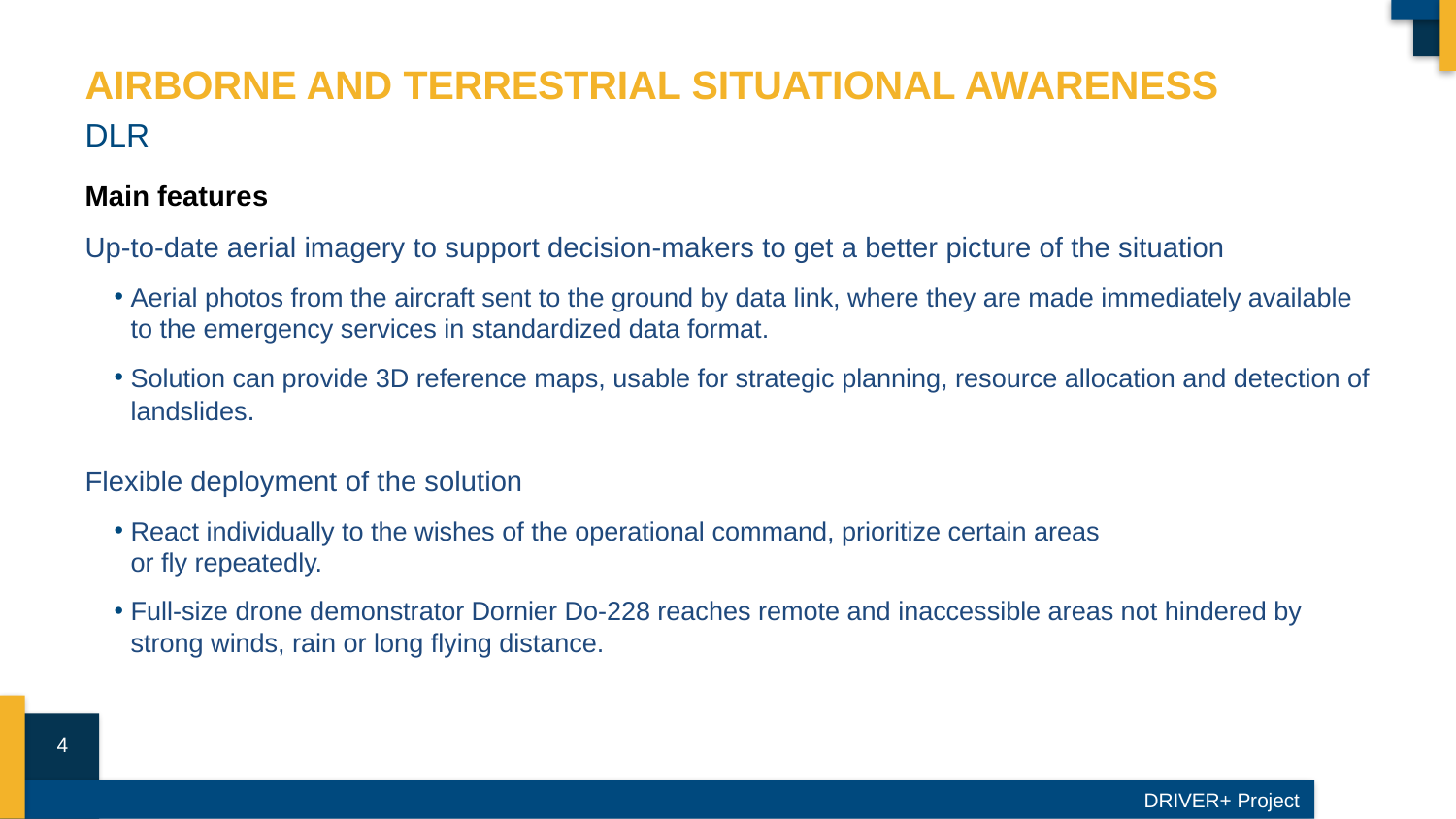

# Airborne and Terrestrial Situational Awareness
DLR
Main features
Up-to-date aerial imagery to support decision-makers to get a better picture of the situation
Aerial photos from the aircraft sent to the ground by data link, where they are made immediately available to the emergency services in standardized data format.
Solution can provide 3D reference maps, usable for strategic planning, resource allocation and detection of landslides.
Flexible deployment of the solution
React individually to the wishes of the operational command, prioritize certain areas
or fly repeatedly.
Full-size drone demonstrator Dornier Do-228 reaches remote and inaccessible areas not hindered by strong winds, rain or long flying distance.
4
DRIVER+ Project